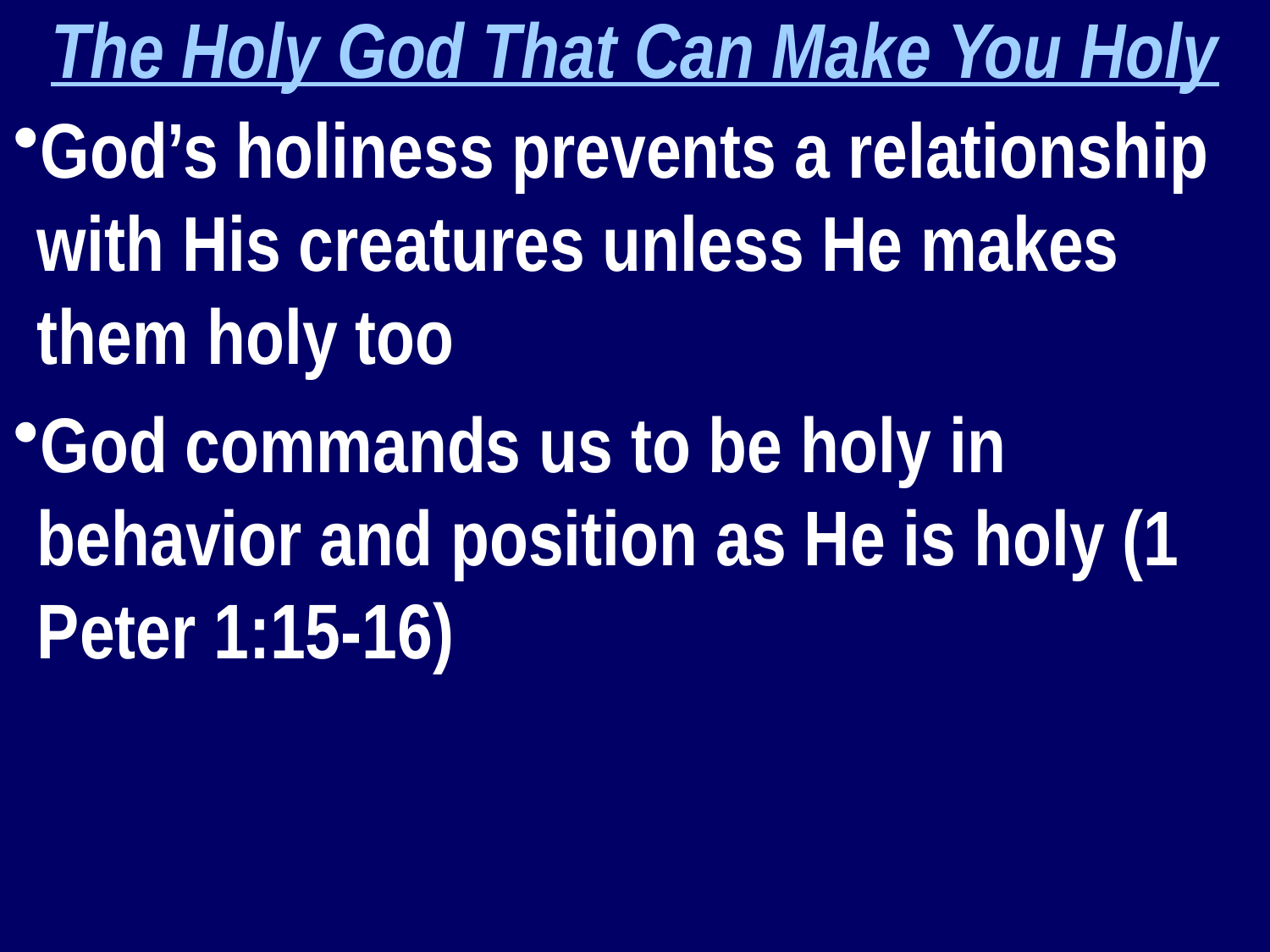

The Holy God That Can Make You Holy
God’s holiness prevents a relationship with His creatures unless He makes them holy too
God commands us to be holy in behavior and position as He is holy (1 Peter 1:15-16)